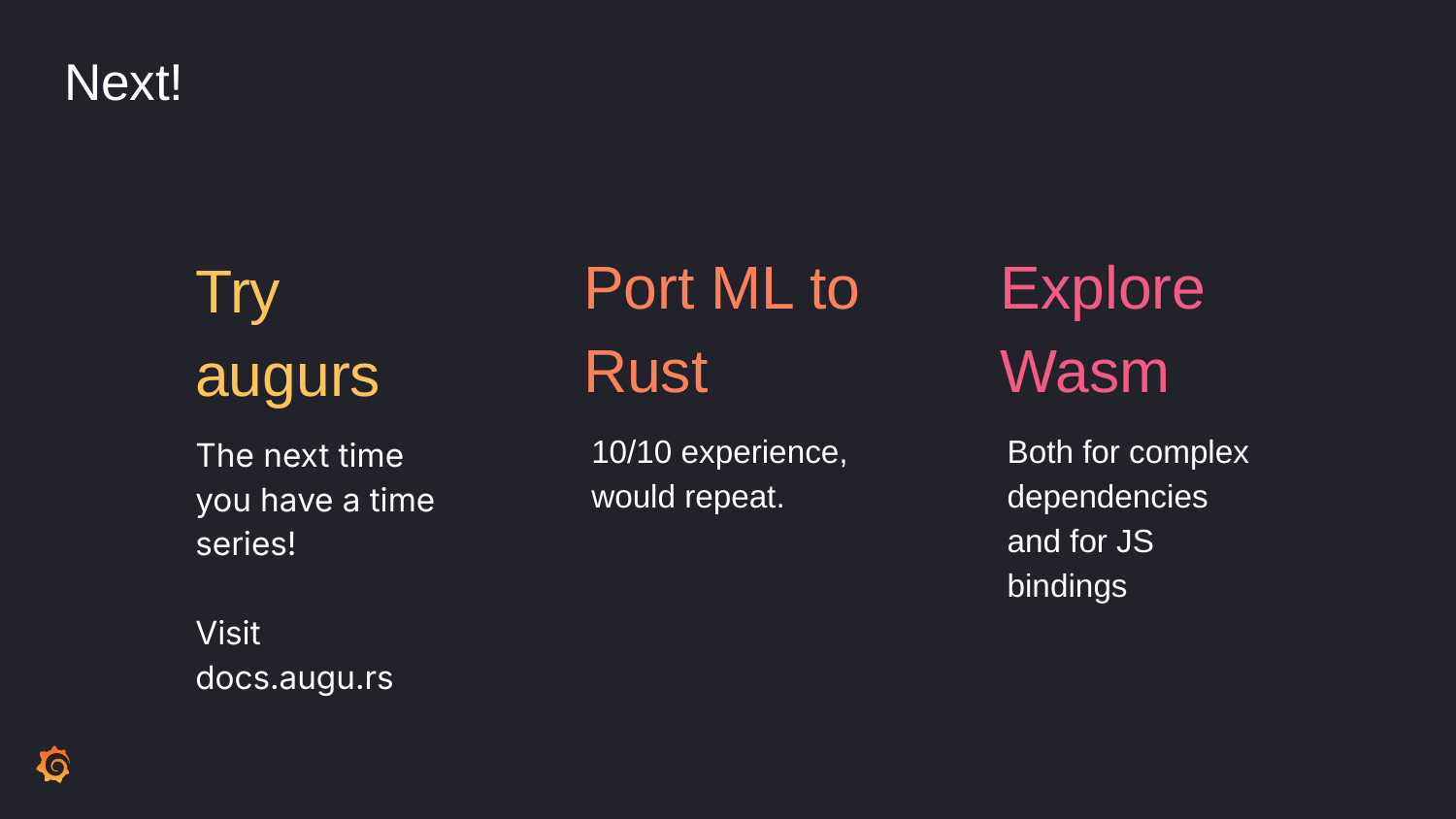

# Next!
Port ML to Rust
Explore Wasm
Try augurs
10/10 experience, would repeat.
Both for complex dependencies and for JS bindings
The next time you have a time series!

Visit docs.augu.rs